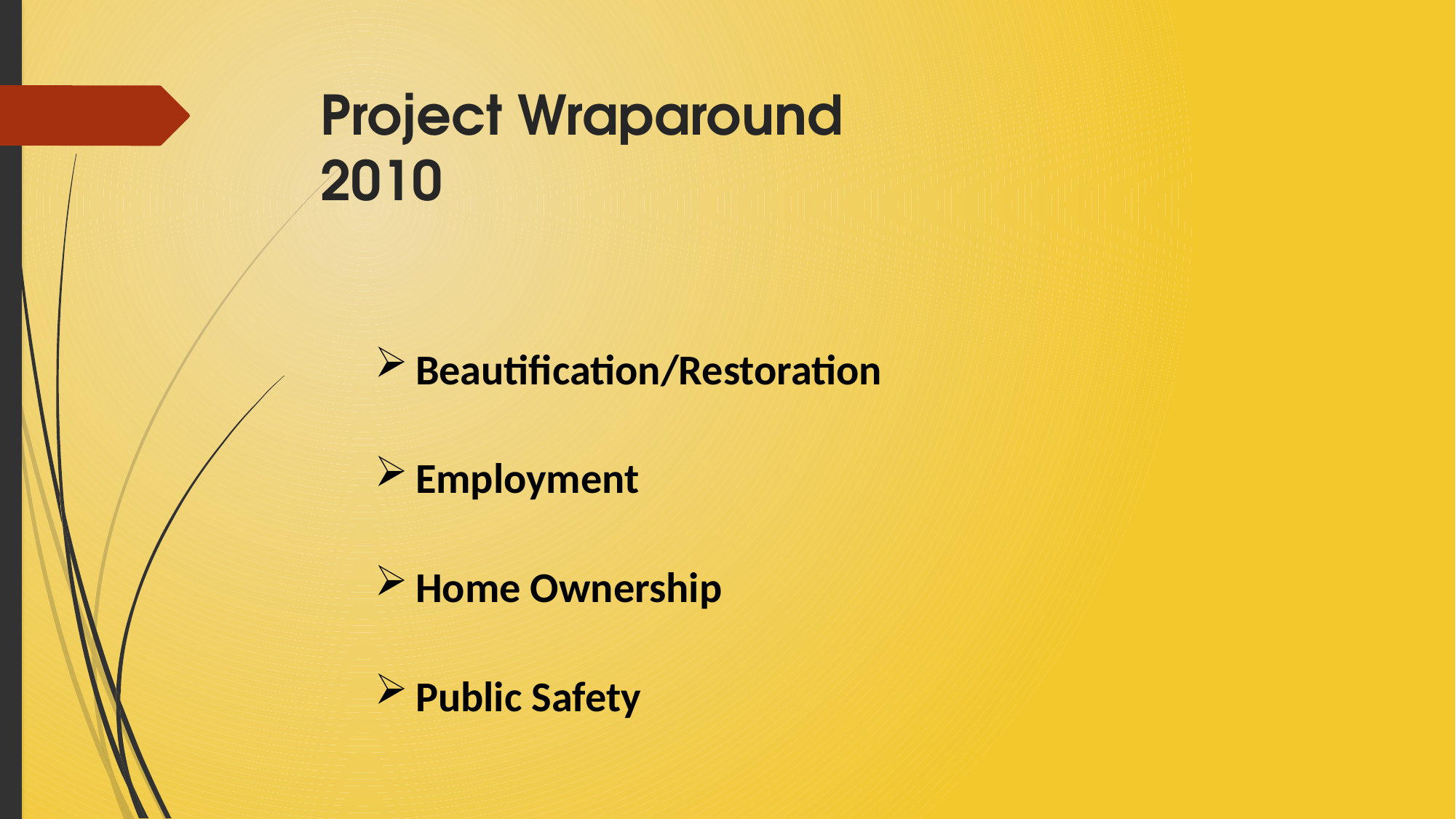

# Project Wraparound 2010
Beautification/Restoration

Employment

Home Ownership

Public Safety